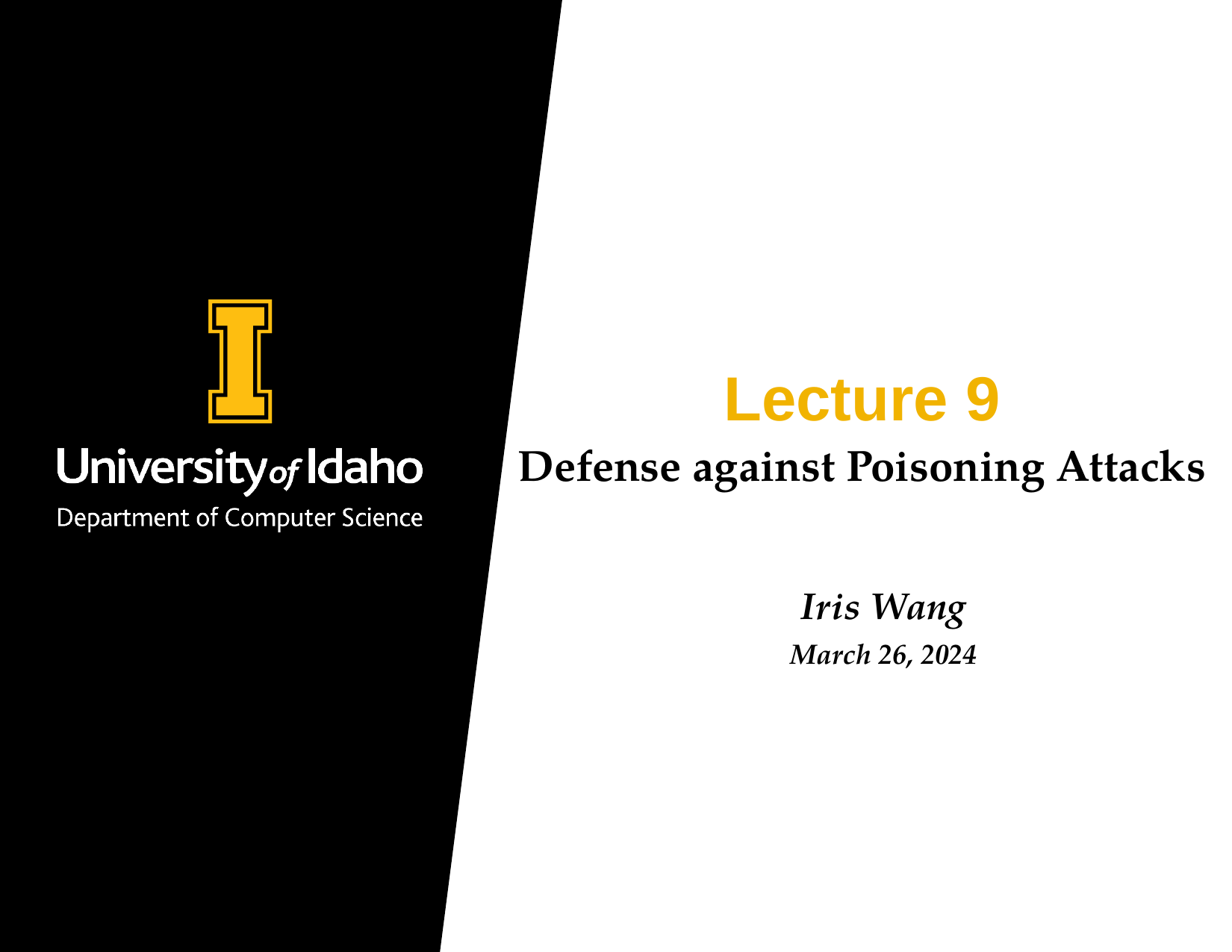

# Lecture 9 Defense against Poisoning Attacks
Iris Wang
March 26, 2024